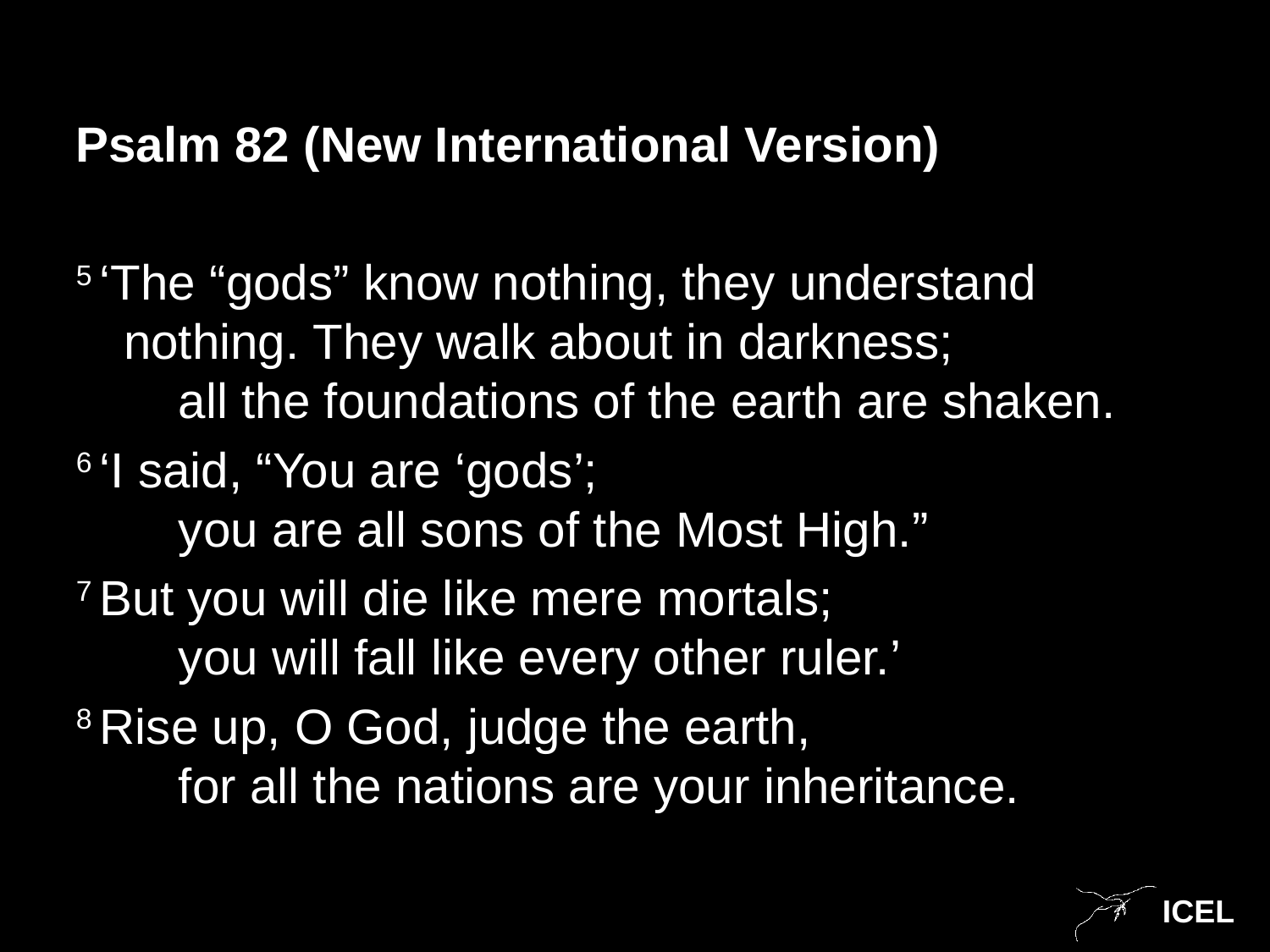

Psalm 82 (New International Version)

5 ‘The “gods” know nothing, they understand nothing. They walk about in darkness;
    all the foundations of the earth are shaken.
6 ‘I said, “You are ‘gods’;
    you are all sons of the Most High.”
7 But you will die like mere mortals;
    you will fall like every other ruler.’
8 Rise up, O God, judge the earth,
    for all the nations are your inheritance.